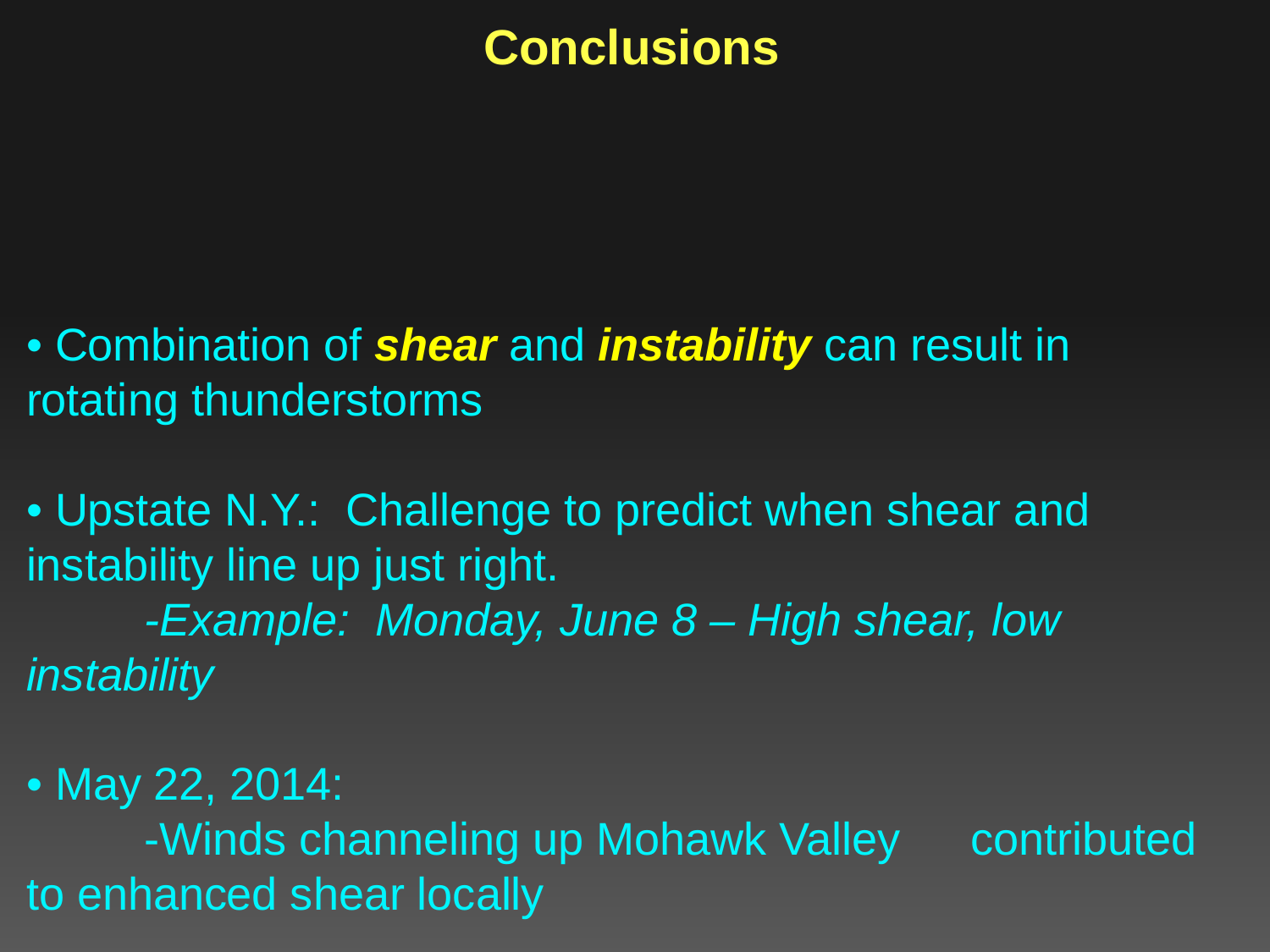

Conclusions
• Combination of shear and instability can result in rotating thunderstorms

• Upstate N.Y.:  Challenge to predict when shear and instability line up just right.
	-Example:  Monday, June 8 – High shear, low instability

• May 22, 2014:
	-Winds channeling up Mohawk Valley 	contributed to enhanced shear locally